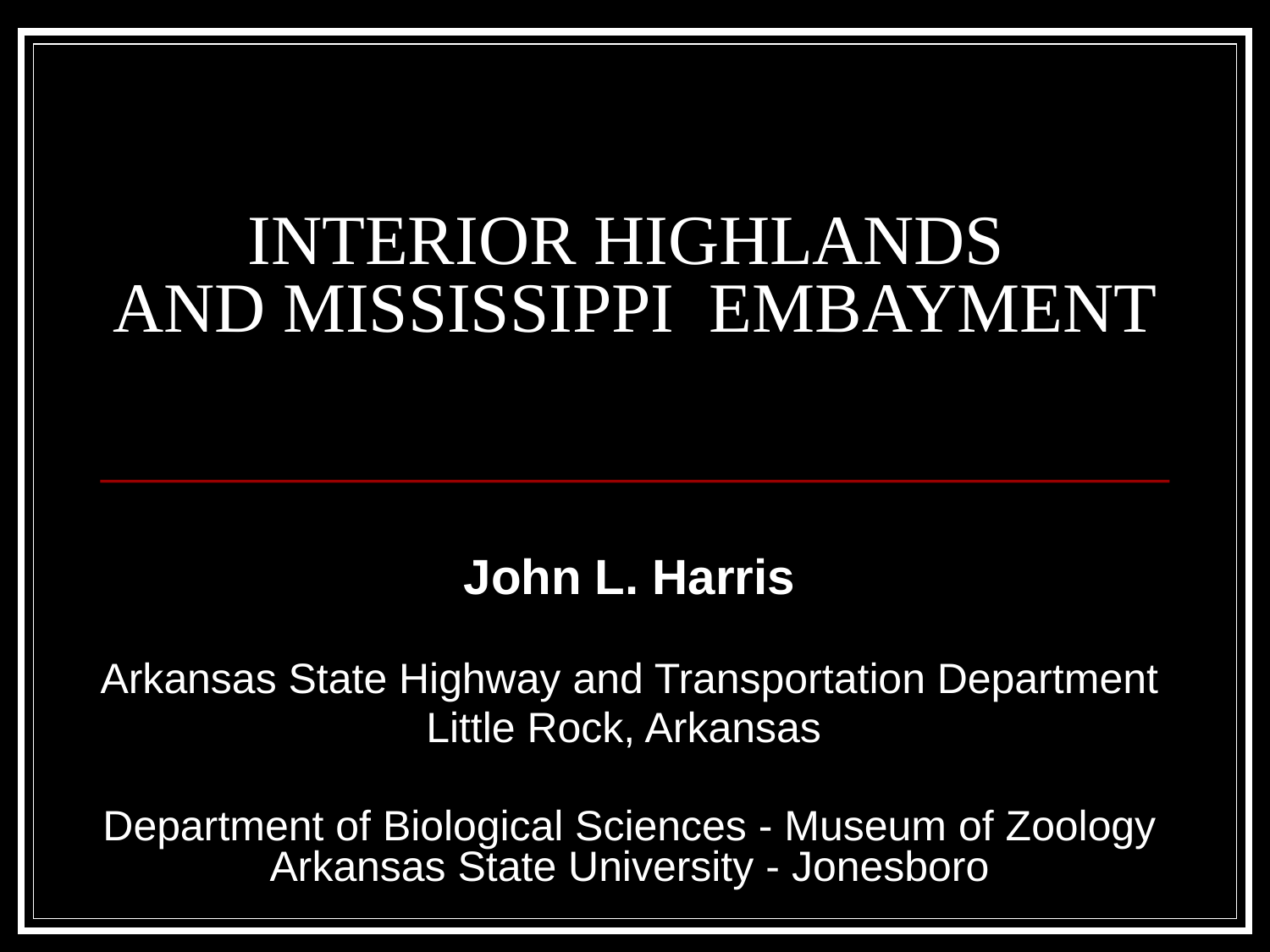

# INTERIOR HIGHLANDS AND MISSISSIPPI  EMBAYMENT
John L. Harris

Arkansas State Highway and Transportation Department
Little Rock, Arkansas

Department of Biological Sciences - Museum of Zoology Arkansas State University - Jonesboro